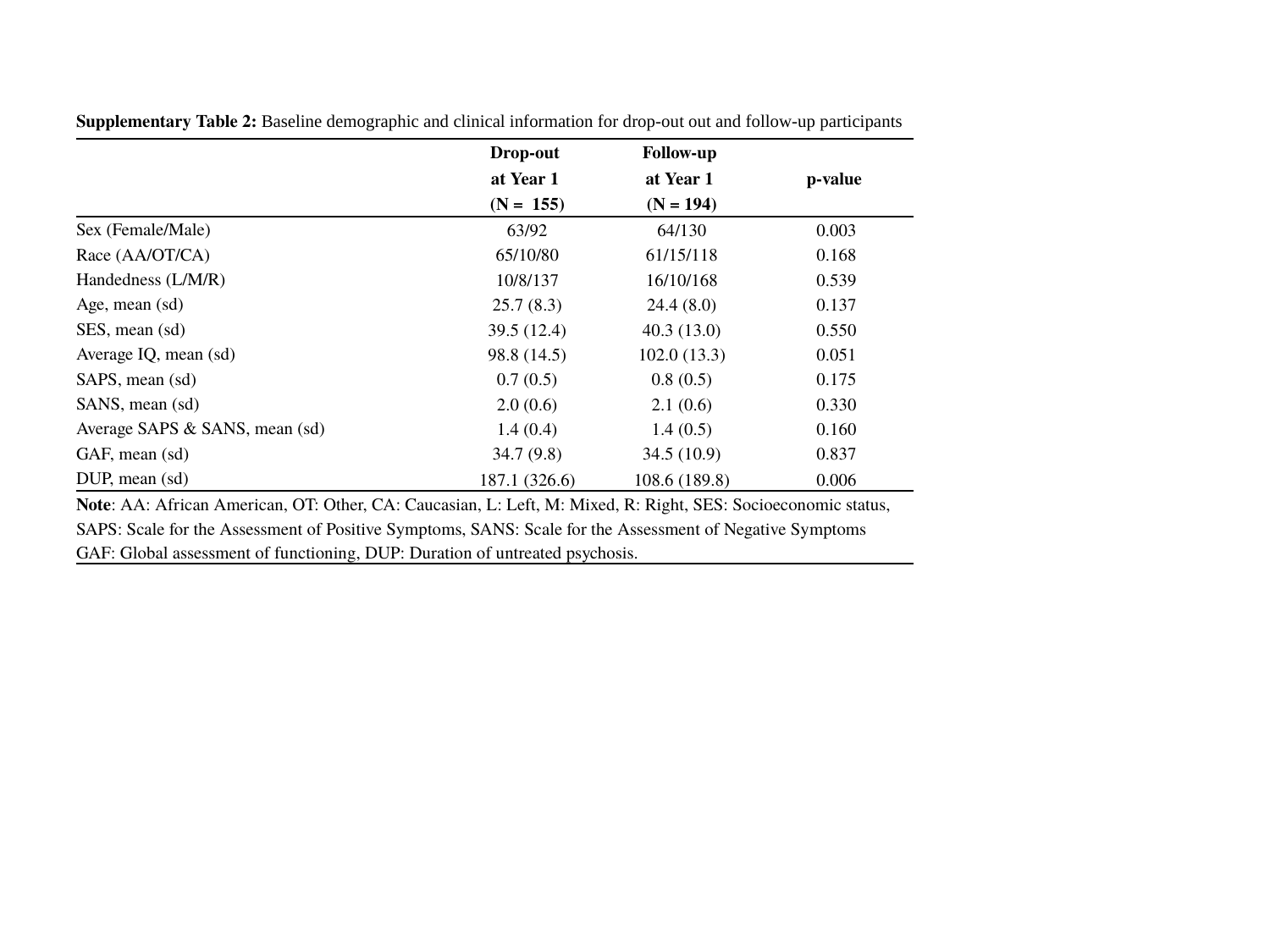

| Supplementary Table 2: Baseline demographic and clinical information for drop-out out and follow-up participants |  |  |  |
| --- | --- | --- | --- |
|  | Drop-out at Year 1 (N = 155) | Follow-up at Year 1 (N = 194) | p-value |
| Sex (Female/Male) | 63/92 | 64/130 | 0.003 |
| Race (AA/OT/CA) | 65/10/80 | 61/15/118 | 0.168 |
| Handedness (L/M/R) | 10/8/137 | 16/10/168 | 0.539 |
| Age, mean (sd) | 25.7 (8.3) | 24.4 (8.0) | 0.137 |
| SES, mean (sd) | 39.5 (12.4) | 40.3 (13.0) | 0.550 |
| Average IQ, mean (sd) | 98.8 (14.5) | 102.0 (13.3) | 0.051 |
| SAPS, mean (sd) | 0.7 (0.5) | 0.8 (0.5) | 0.175 |
| SANS, mean (sd) | 2.0 (0.6) | 2.1 (0.6) | 0.330 |
| Average SAPS & SANS, mean (sd) | 1.4 (0.4) | 1.4 (0.5) | 0.160 |
| GAF, mean (sd) | 34.7 (9.8) | 34.5 (10.9) | 0.837 |
| DUP, mean (sd) | 187.1 (326.6) | 108.6 (189.8) | 0.006 |
| Note: AA: African American, OT: Other, CA: Caucasian, L: Left, M: Mixed, R: Right, SES: Socioeconomic status, SAPS: Scale for the Assessment of Positive Symptoms, SANS: Scale for the Assessment of Negative Symptoms GAF: Global assessment of functioning, DUP: Duration of untreated psychosis. |  |  |  |